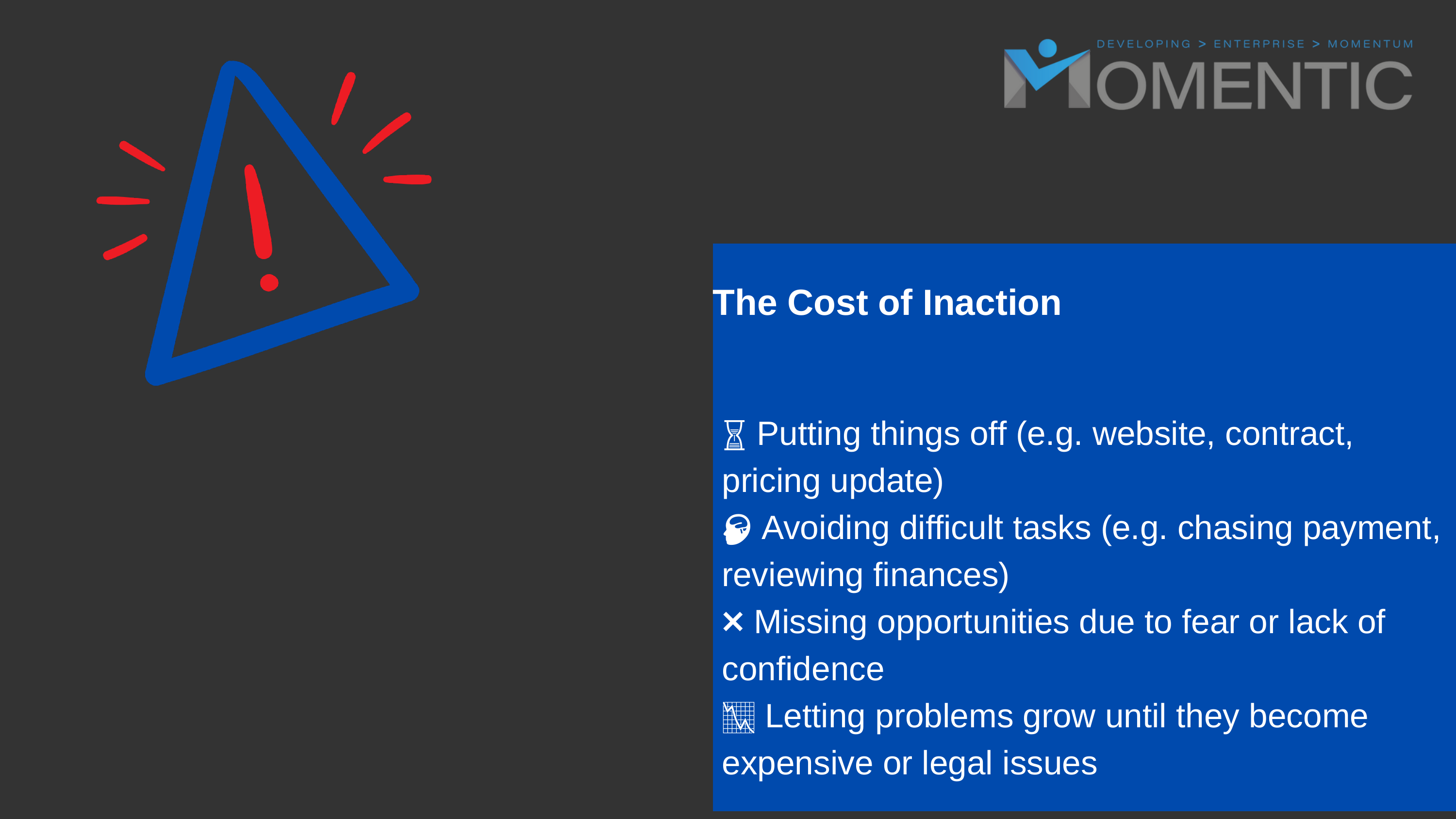

The Cost of Inaction
⏳ Putting things off (e.g. website, contract, pricing update)
🧠 Avoiding difficult tasks (e.g. chasing payment, reviewing finances)
❌ Missing opportunities due to fear or lack of confidence
📉 Letting problems grow until they become expensive or legal issues